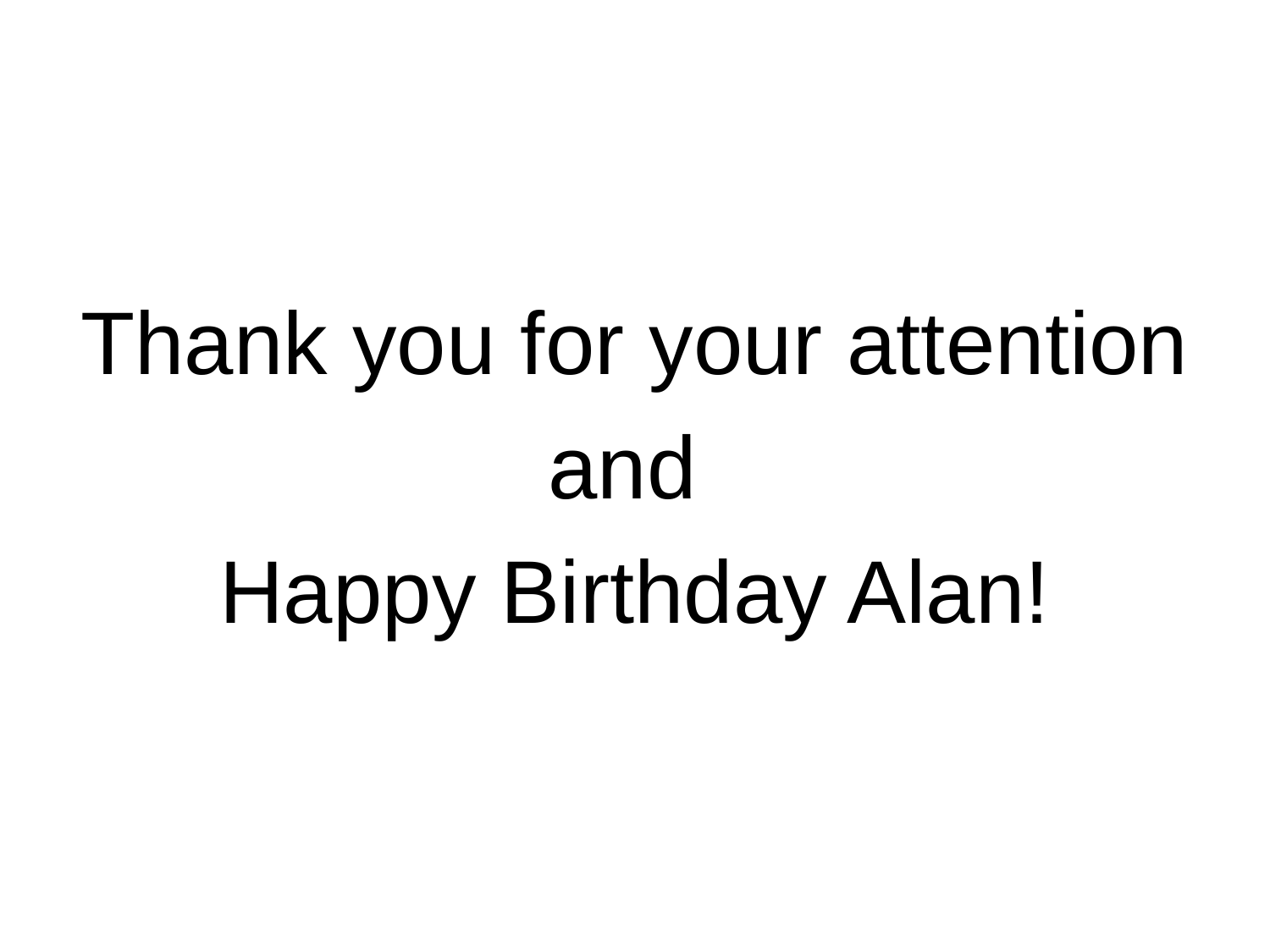

Thank you for your attention
and
Happy Birthday Alan!